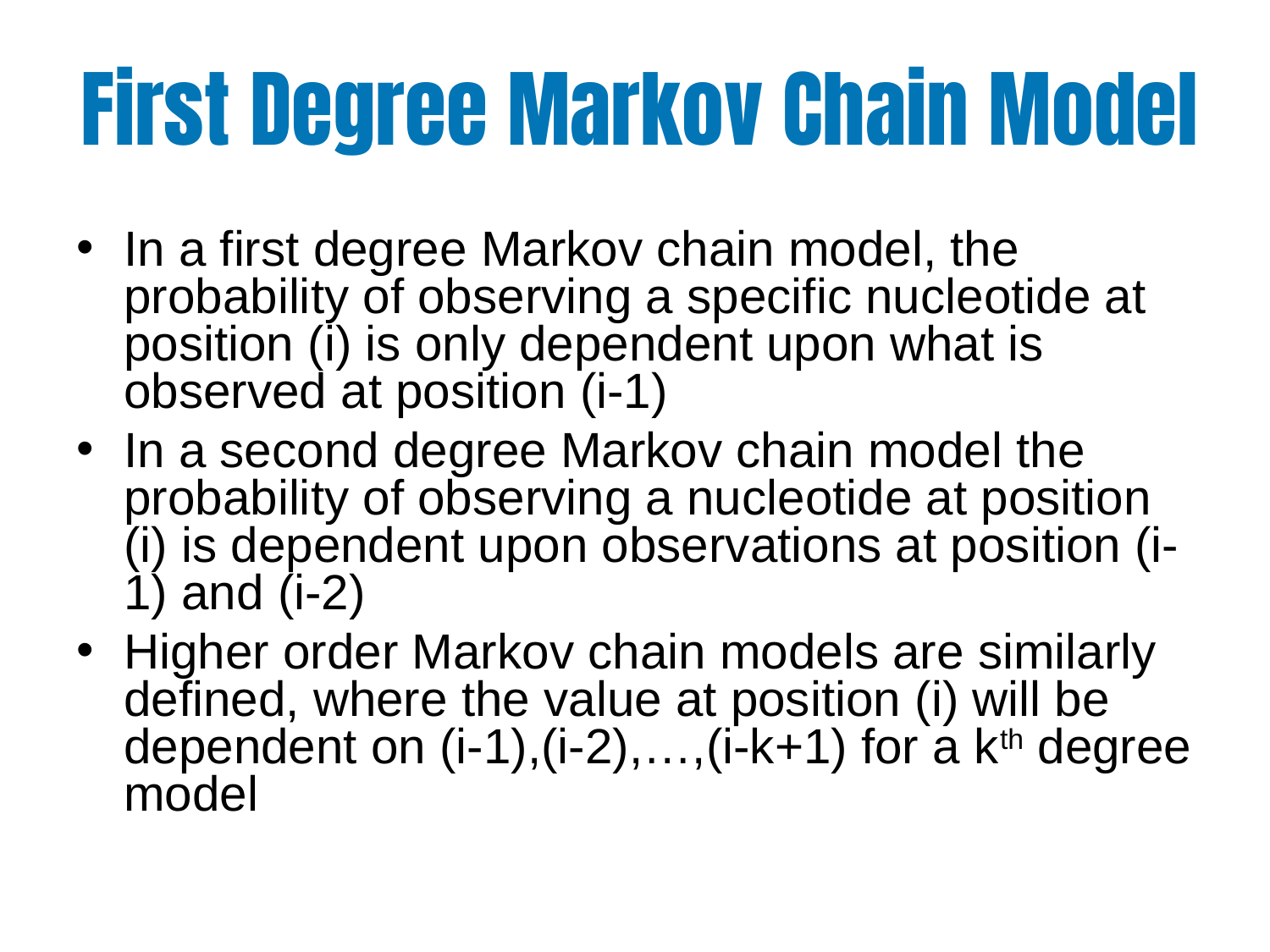

# First Degree Markov Chain Model
In a first degree Markov chain model, the probability of observing a specific nucleotide at position (i) is only dependent upon what is observed at position (i-1)
In a second degree Markov chain model the probability of observing a nucleotide at position (i) is dependent upon observations at position (i-1) and (i-2)
Higher order Markov chain models are similarly defined, where the value at position (i) will be dependent on (i-1),(i-2),…,(i-k+1) for a kth degree model